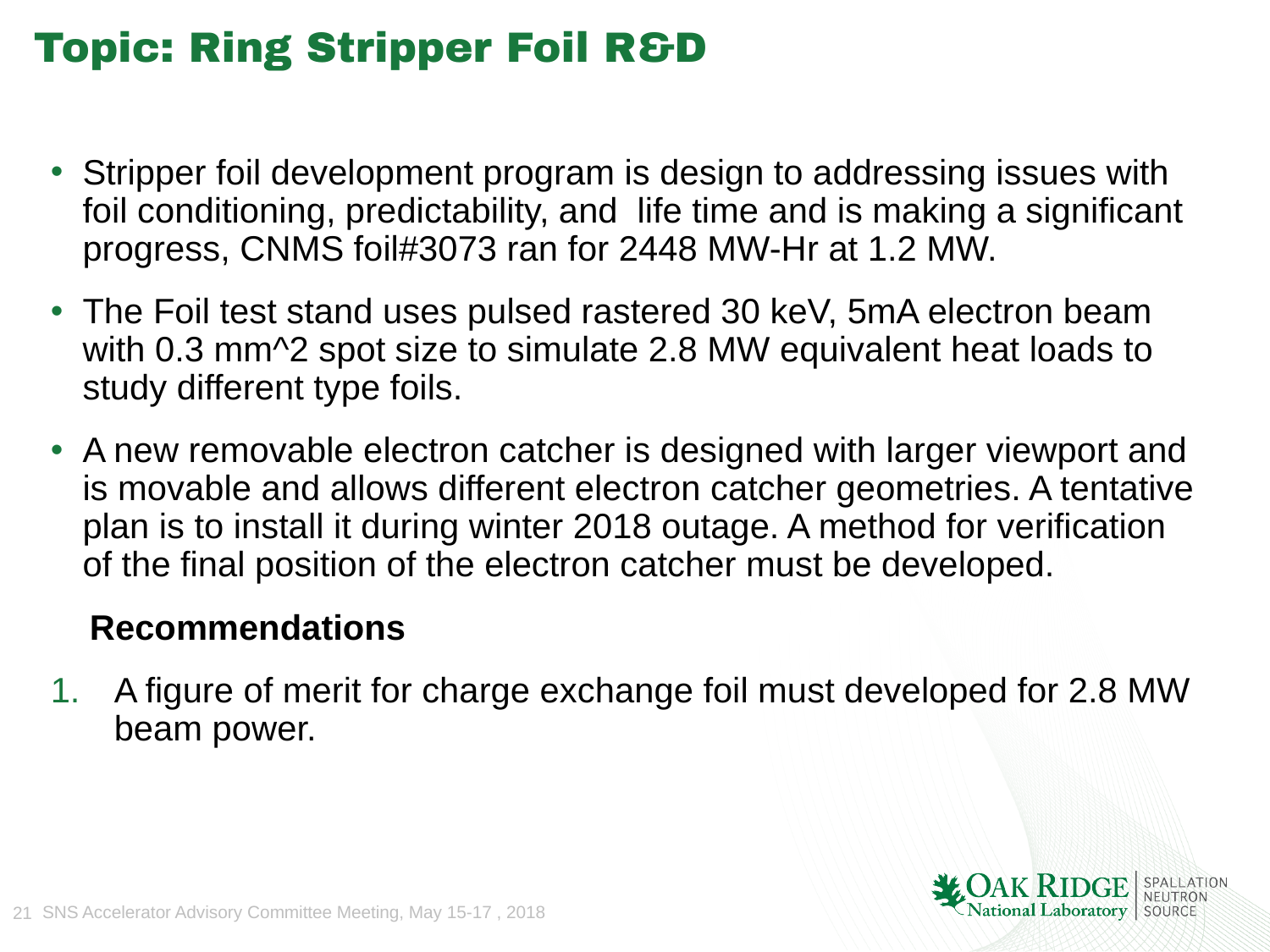

# Topic: Ring Stripper Foil R&D
Stripper foil development program is design to addressing issues with foil conditioning, predictability, and  life time and is making a significant progress, CNMS foil#3073 ran for 2448 MW-Hr at 1.2 MW.
The Foil test stand uses pulsed rastered 30 keV, 5mA electron beam with 0.3 mm^2 spot size to simulate 2.8 MW equivalent heat loads to study different type foils.
A new removable electron catcher is designed with larger viewport and is movable and allows different electron catcher geometries. A tentative plan is to install it during winter 2018 outage. A method for verification of the final position of the electron catcher must be developed.
    Recommendations
A figure of merit for charge exchange foil must developed for 2.8 MW beam power.